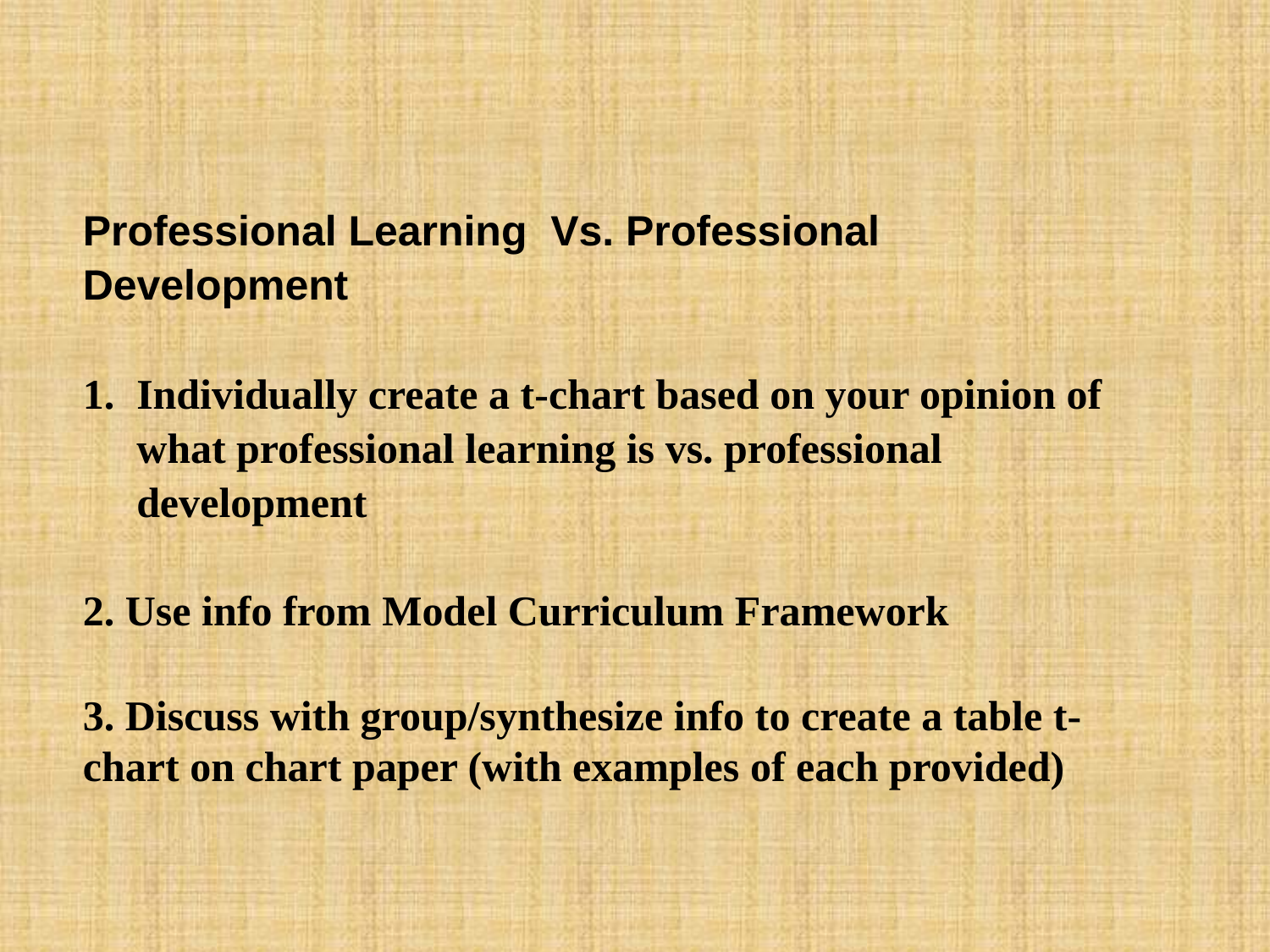

Professional Learning  Vs. Professional Development

Individually create a t-chart based on your opinion of what professional learning is vs. professional development

2. Use info from Model Curriculum Framework

3. Discuss with group/synthesize info to create a table t-chart on chart paper (with examples of each provided)